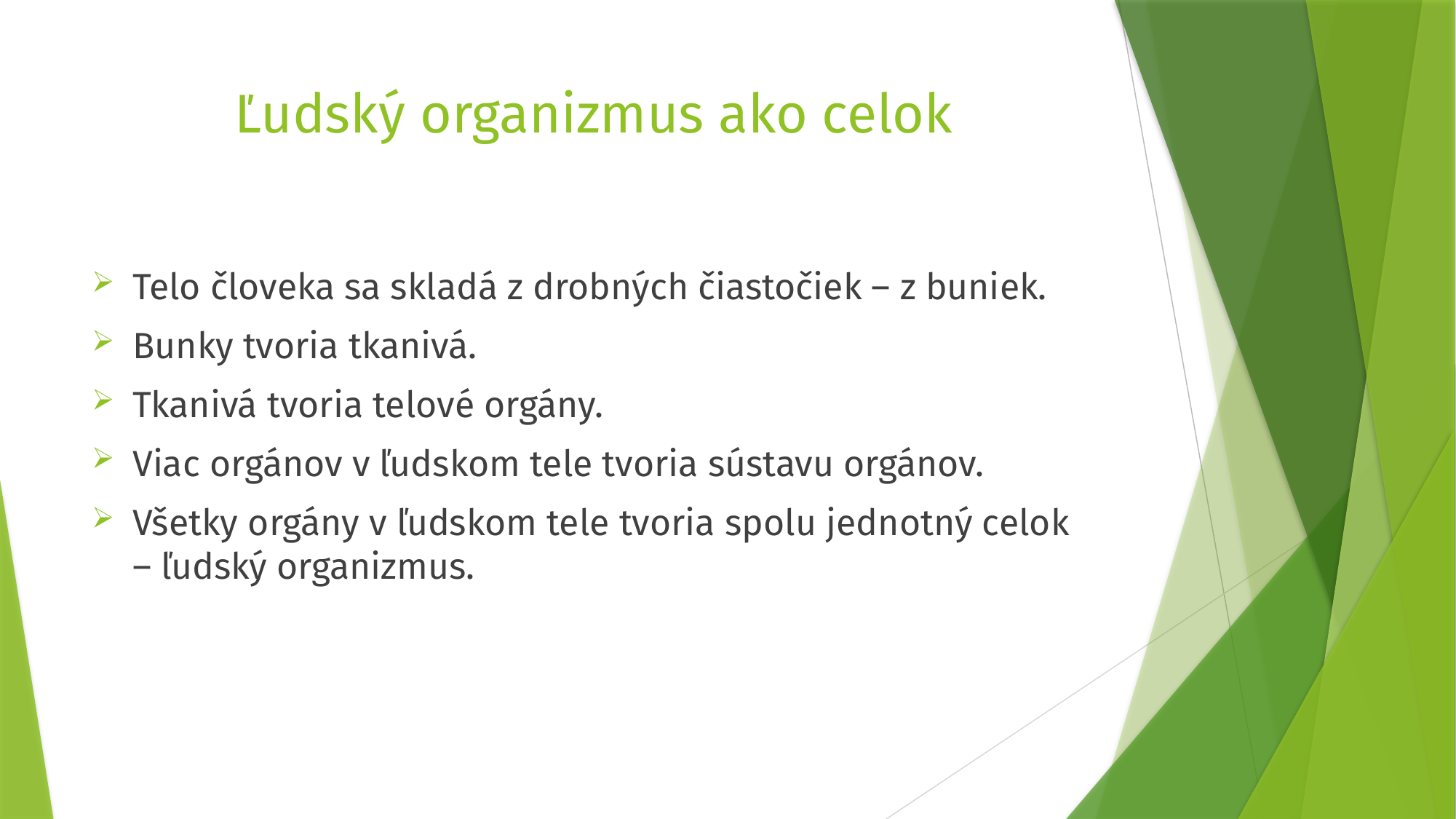

# Ľudský organizmus ako celok
Telo človeka sa skladá z drobných čiastočiek – z buniek.
Bunky tvoria tkanivá.
Tkanivá tvoria telové orgány.
Viac orgánov v ľudskom tele tvoria sústavu orgánov.
Všetky orgány v ľudskom tele tvoria spolu jednotný celok – ľudský organizmus.